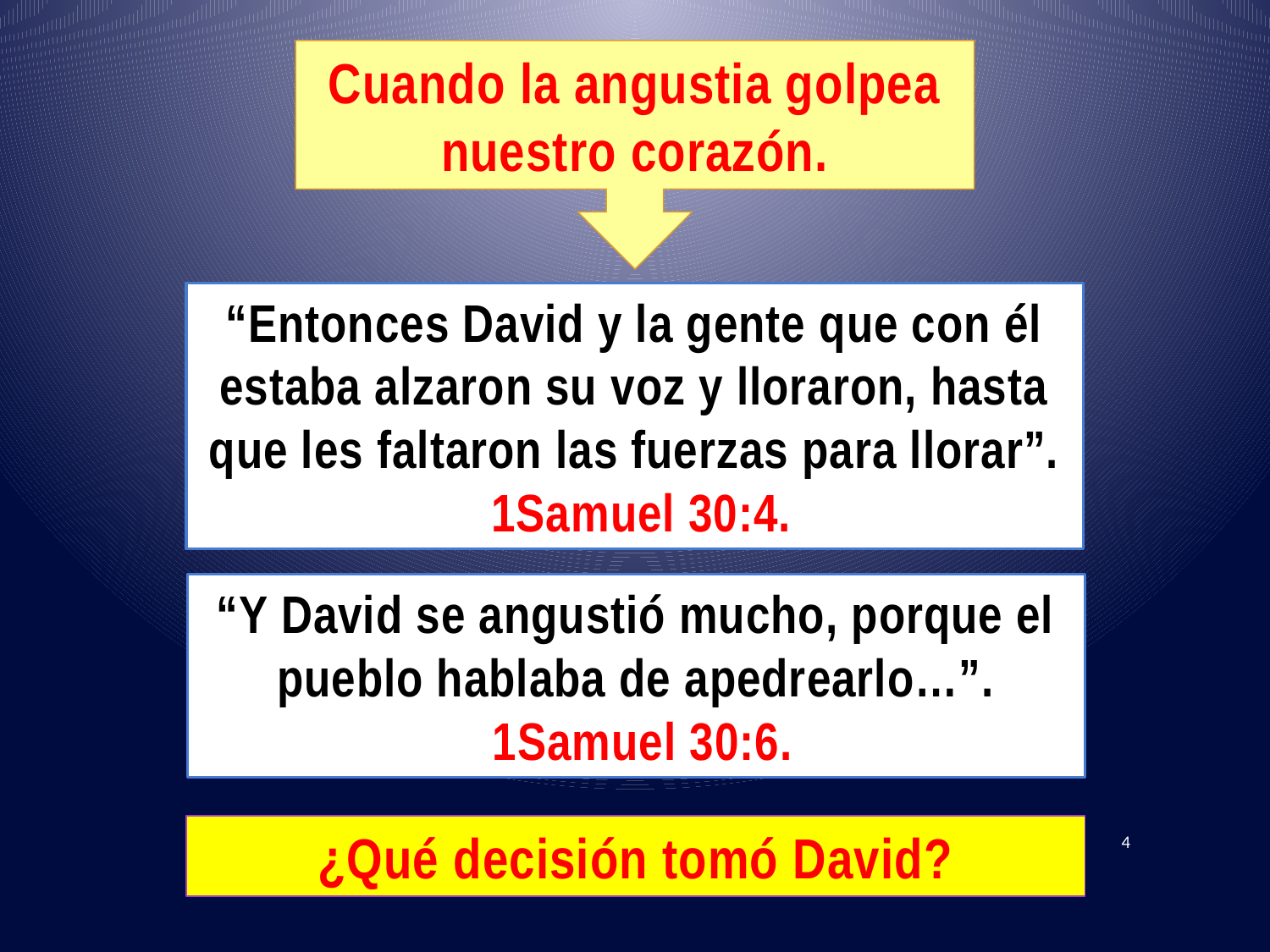

Cuando la angustia golpea nuestro corazón.
“Entonces David y la gente que con él estaba alzaron su voz y lloraron, hasta que les faltaron las fuerzas para llorar”.
 1Samuel 30:4.
“Y David se angustió mucho, porque el pueblo hablaba de apedrearlo…”.
 1Samuel 30:6.
4
¿Qué decisión tomó David?